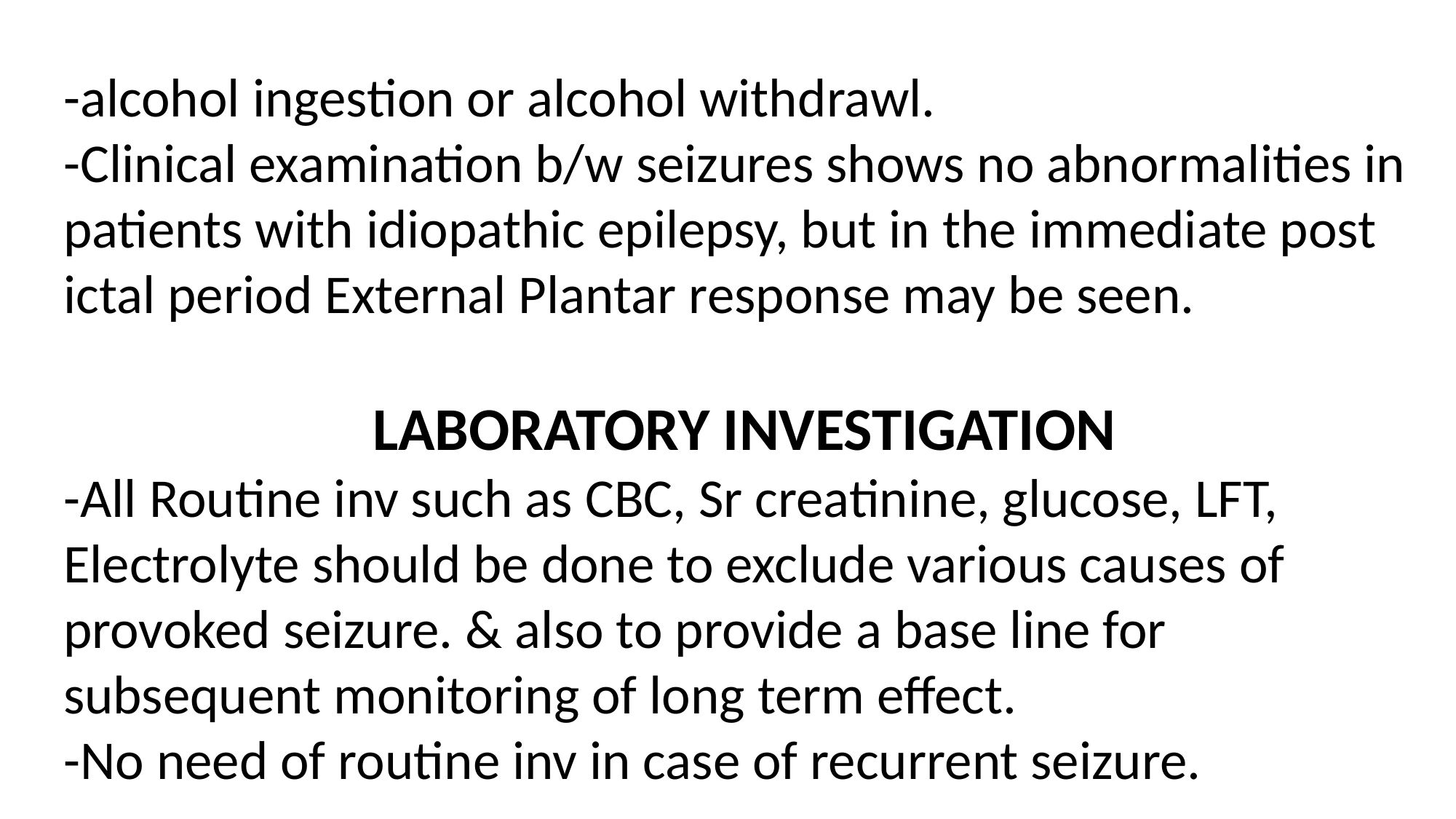

-alcohol ingestion or alcohol withdrawl.
-Clinical examination b/w seizures shows no abnormalities in patients with idiopathic epilepsy, but in the immediate post ictal period External Plantar response may be seen.

                         LABORATORY INVESTIGATION
-All Routine inv such as CBC, Sr creatinine, glucose, LFT, Electrolyte should be done to exclude various causes of provoked seizure. & also to provide a base line for subsequent monitoring of long term effect.
-No need of routine inv in case of recurrent seizure.